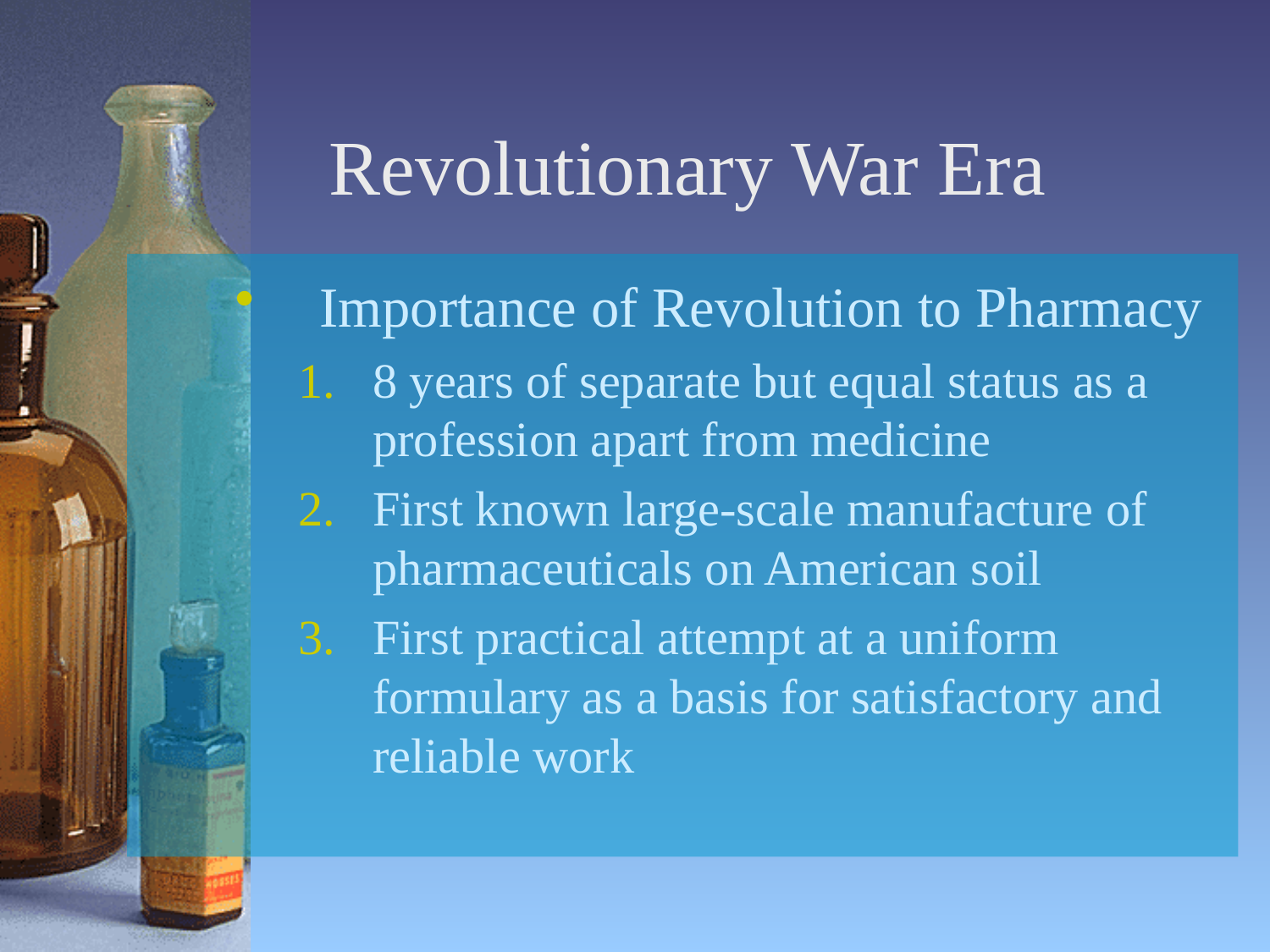

# Revolutionary War Era
Importance of Revolution to Pharmacy
8 years of separate but equal status as a profession apart from medicine
First known large-scale manufacture of pharmaceuticals on American soil
First practical attempt at a uniform formulary as a basis for satisfactory and reliable work